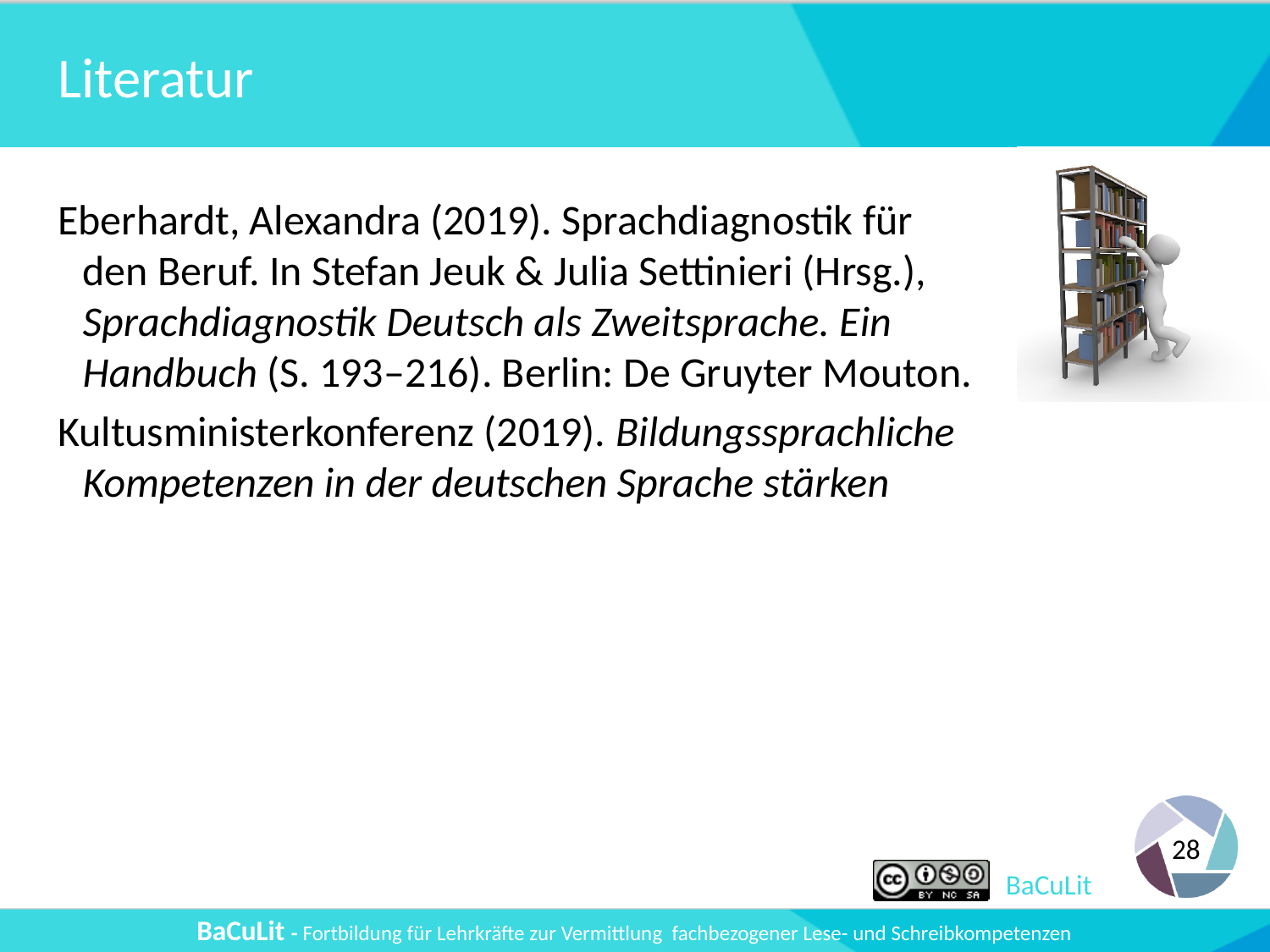

# Literatur
Eberhardt, Alexandra (2019). Sprachdiagnostik für den Beruf. In Stefan Jeuk & Julia Settinieri (Hrsg.), Sprachdiagnostik Deutsch als Zweitsprache. Ein Handbuch (S. 193–216). Berlin: De Gruyter Mouton.
Kultusministerkonferenz (2019). Bildungssprachliche Kompetenzen in der deutschen Sprache stärken